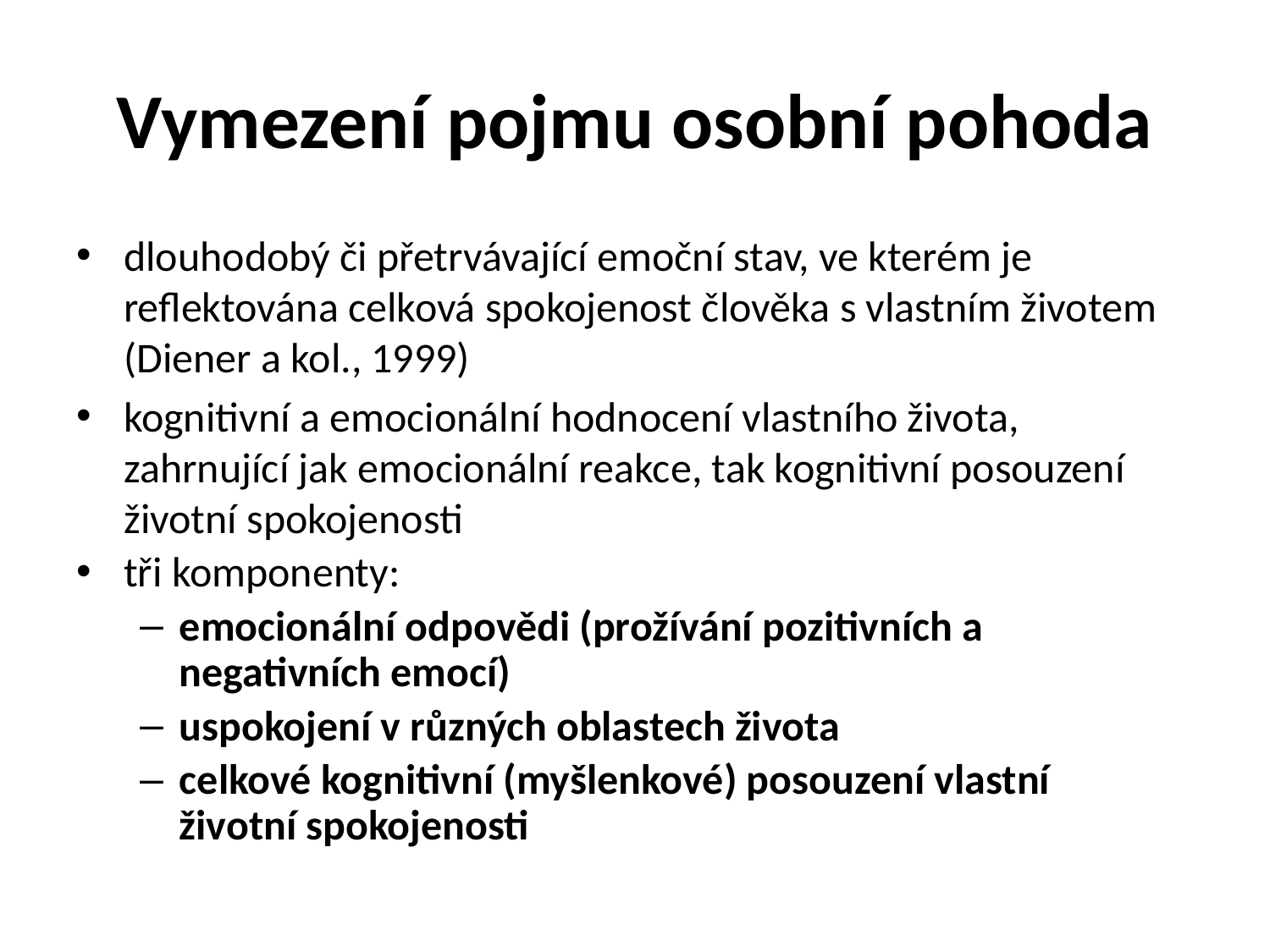

# Vymezení pojmu osobní pohoda
dlouhodobý či přetrvávající emoční stav, ve kterém je reflektována celková spokojenost člověka s vlastním životem (Diener a kol., 1999)
kognitivní a emocionální hodnocení vlastního života, zahrnující jak emocionální reakce, tak kognitivní posouzení životní spokojenosti
tři komponenty:
emocionální odpovědi (prožívání pozitivních a negativních emocí)
uspokojení v různých oblastech života
celkové kognitivní (myšlenkové) posouzení vlastní životní spokojenosti